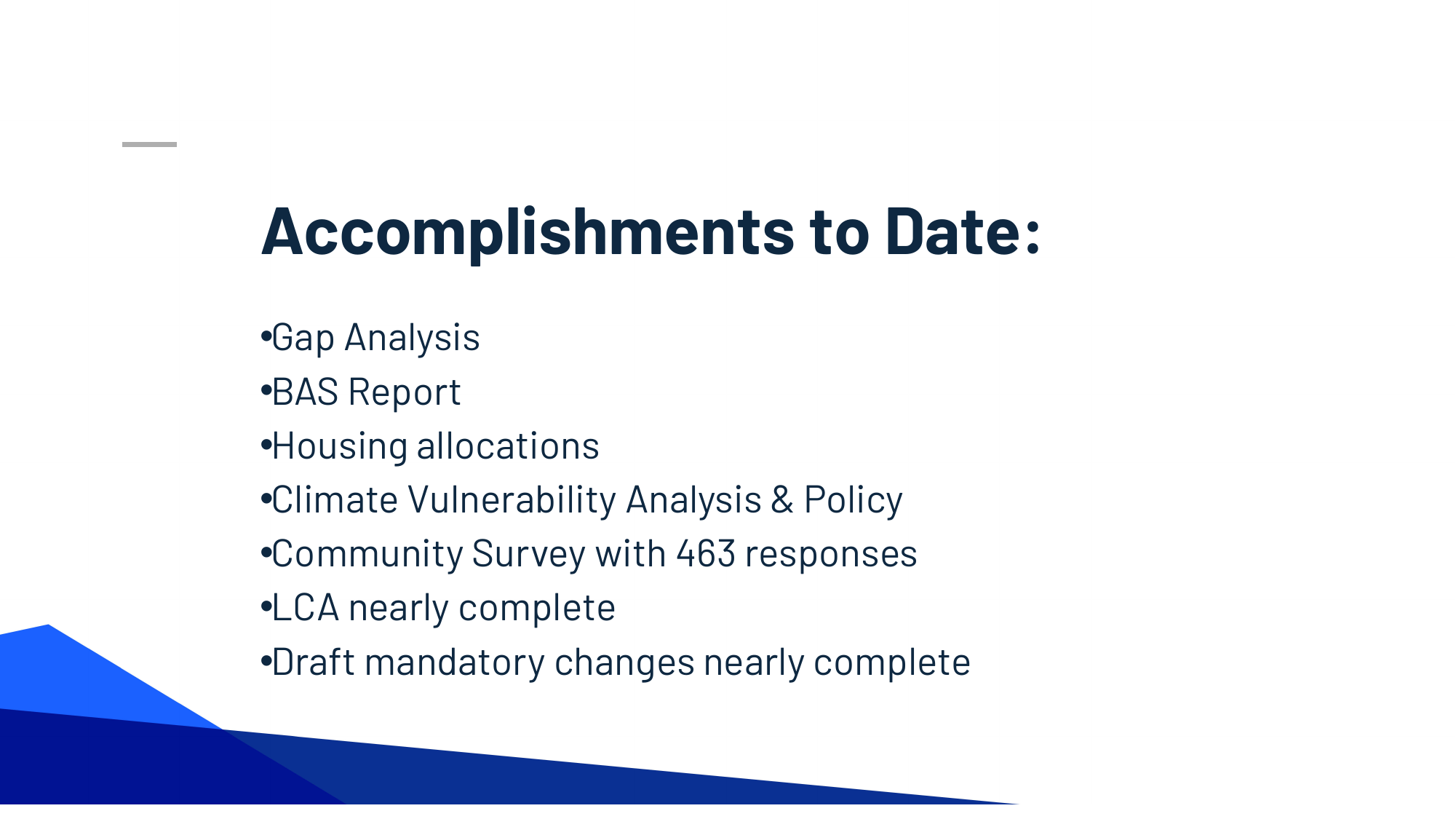

Accomplishments to Date:
Gap Analysis
BAS Report
Housing allocations
Climate Vulnerability Analysis & Policy
Community Survey with 463 responses
LCA nearly complete
Draft mandatory changes nearly complete